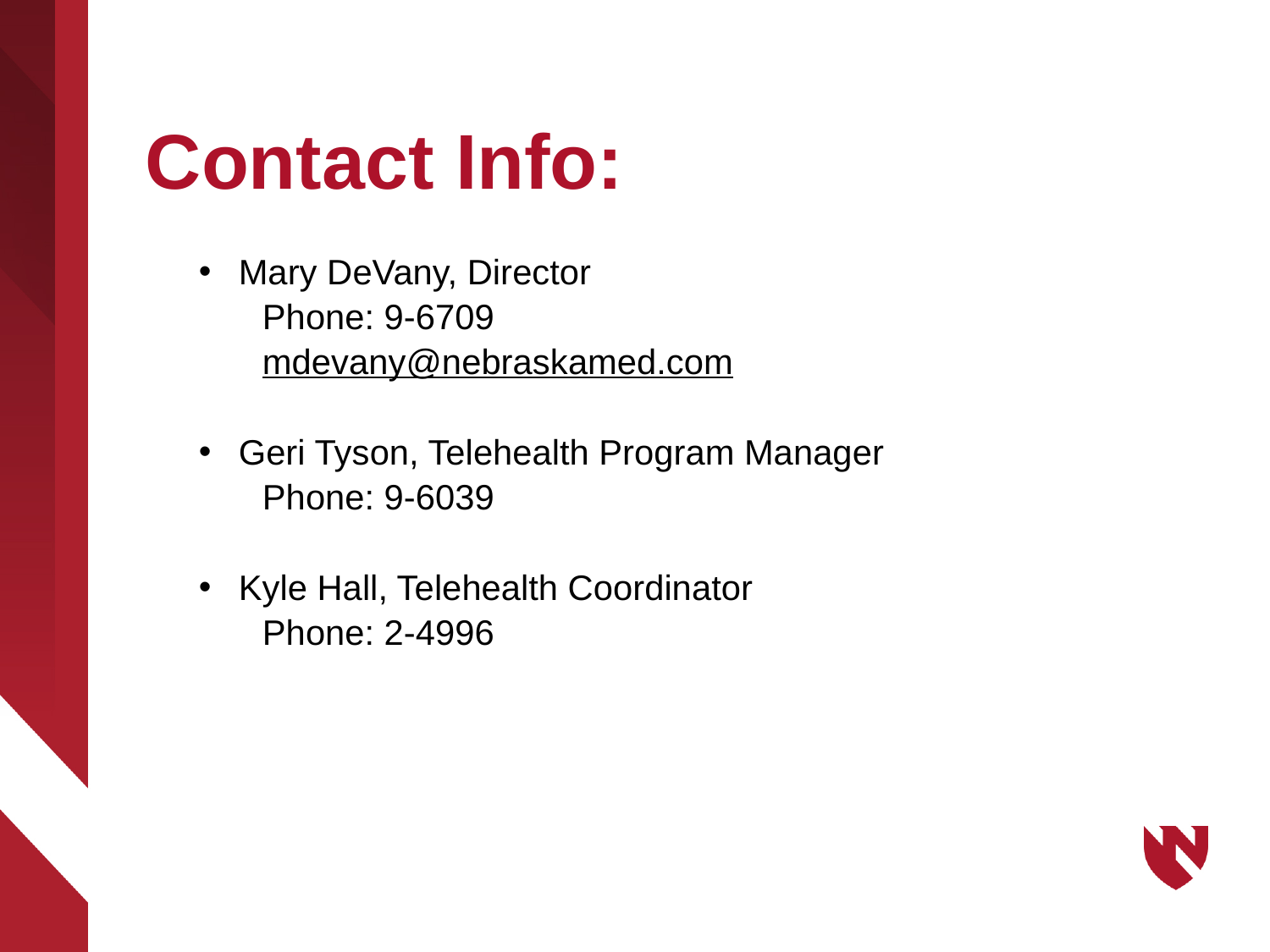

# Contact Info:
Mary DeVany, Director
Phone: 9-6709
mdevany@nebraskamed.com

Geri Tyson, Telehealth Program Manager
Phone: 9-6039

Kyle Hall, Telehealth Coordinator
Phone: 2-4996